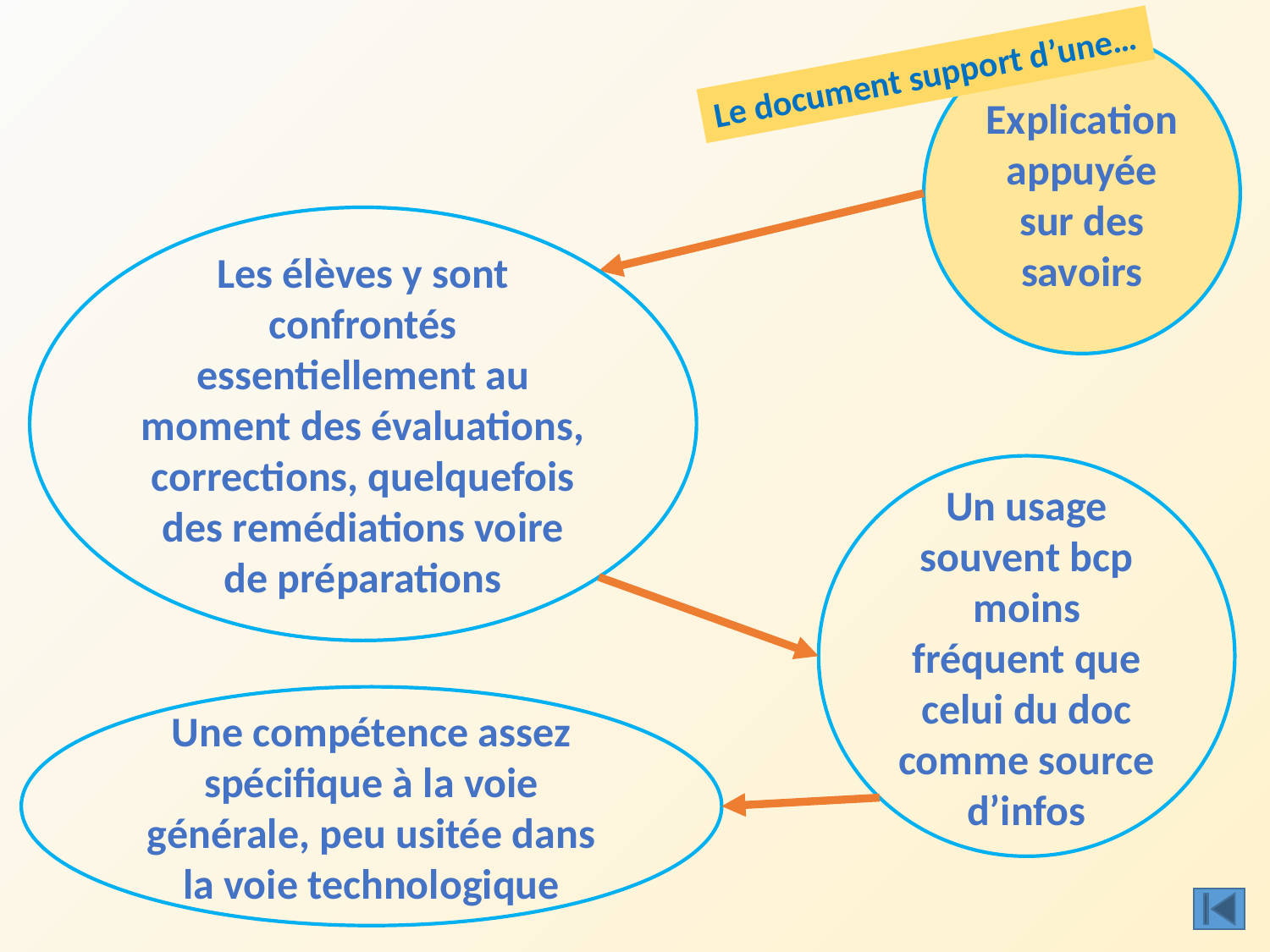

Explication appuyée sur des savoirs
Le document support d’une…
Les élèves y sont confrontés essentiellement au moment des évaluations, corrections, quelquefois des remédiations voire de préparations
Un usage souvent bcp moins fréquent que celui du doc comme source d’infos
Une compétence assez spécifique à la voie générale, peu usitée dans la voie technologique